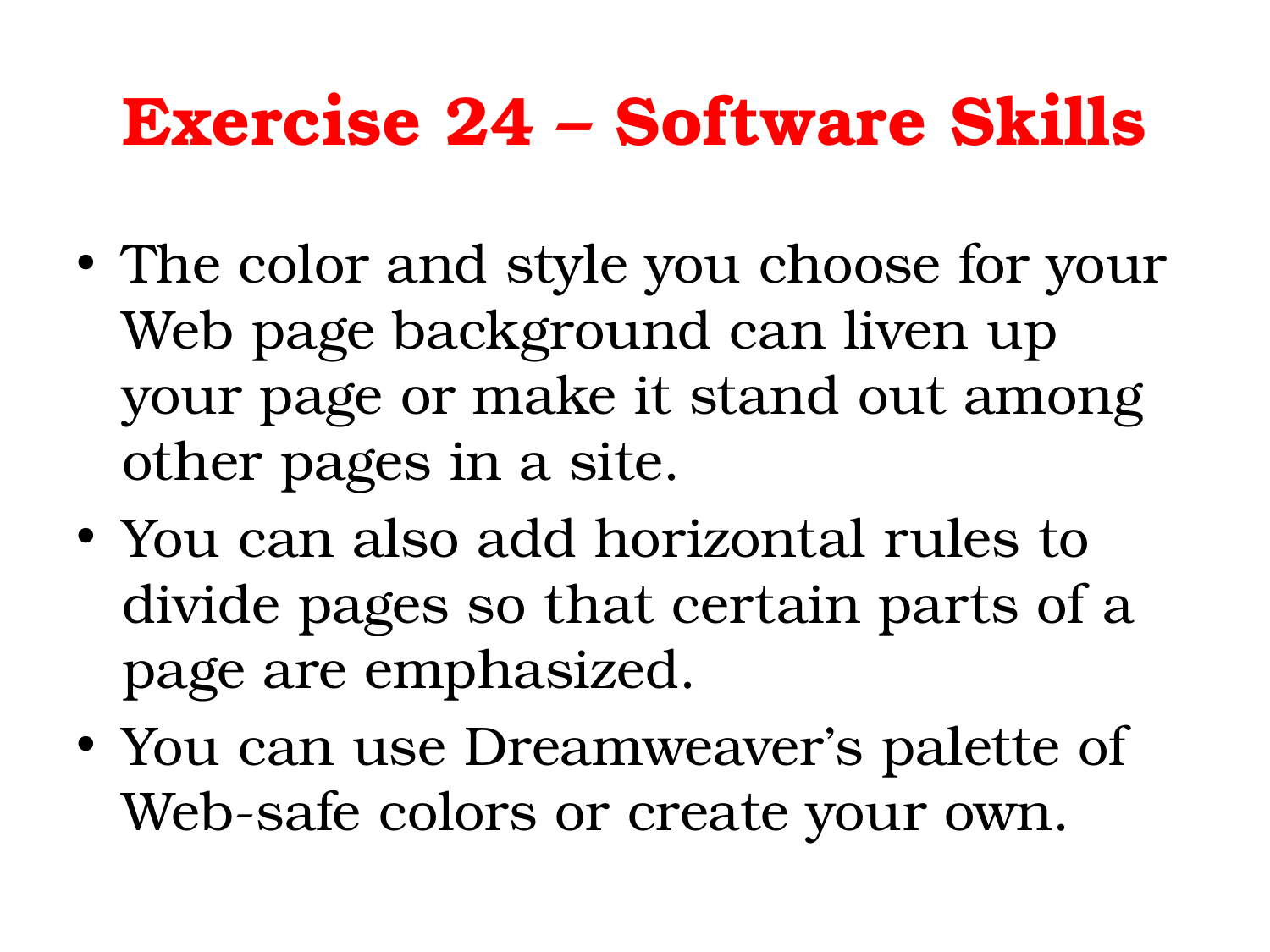

# Exercise 24 – Software Skills
The color and style you choose for your Web page background can liven up your page or make it stand out among other pages in a site.
You can also add horizontal rules to divide pages so that certain parts of a page are emphasized.
You can use Dreamweaver’s palette of Web-safe colors or create your own.